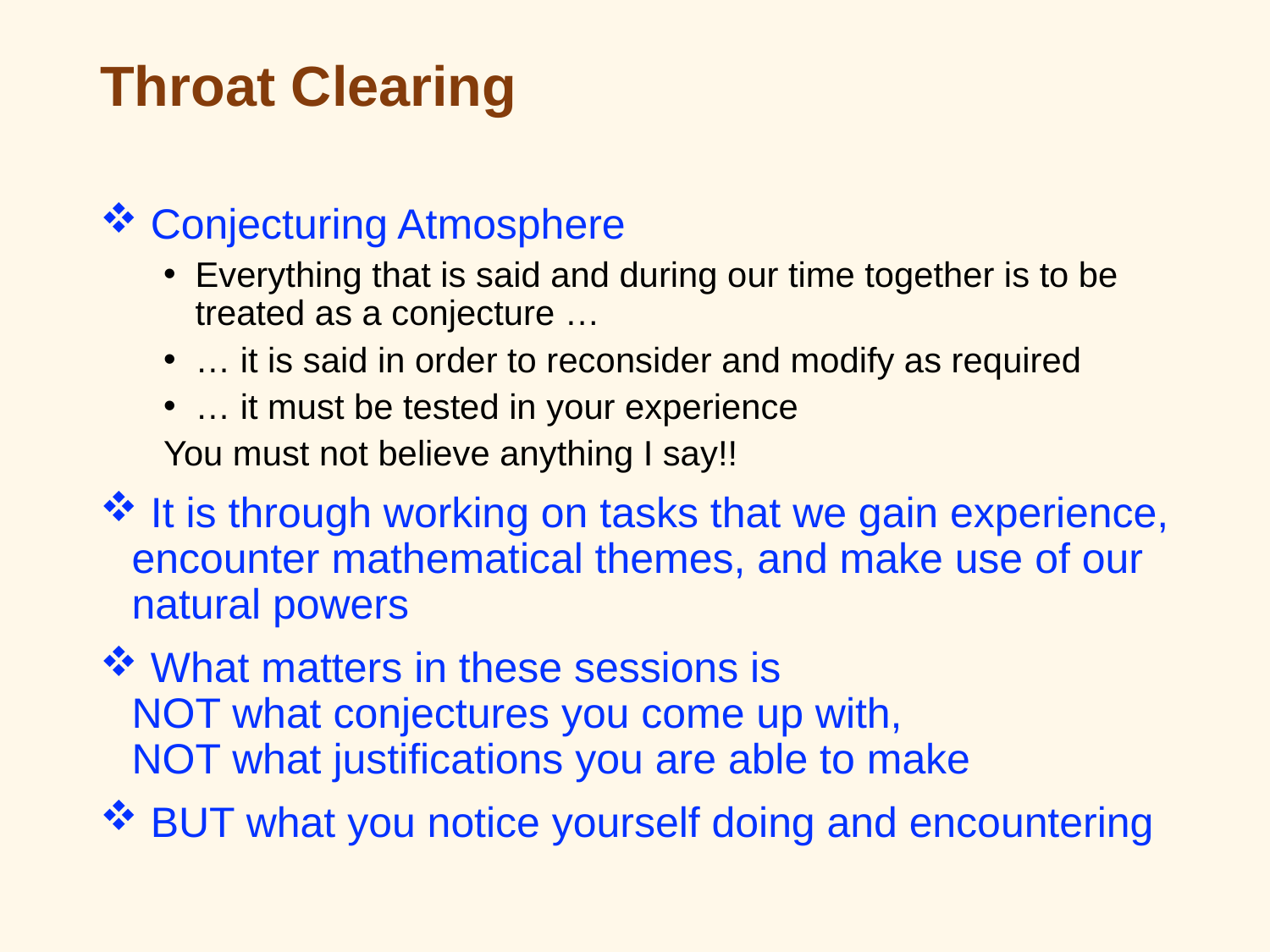

# Throat Clearing
 Conjecturing Atmosphere
Everything that is said and during our time together is to be treated as a conjecture …
… it is said in order to reconsider and modify as required
… it must be tested in your experience
You must not believe anything I say!!
 It is through working on tasks that we gain experience, encounter mathematical themes, and make use of our natural powers
 What matters in these sessions is
NOT what conjectures you come up with,
NOT what justifications you are able to make
 BUT what you notice yourself doing and encountering